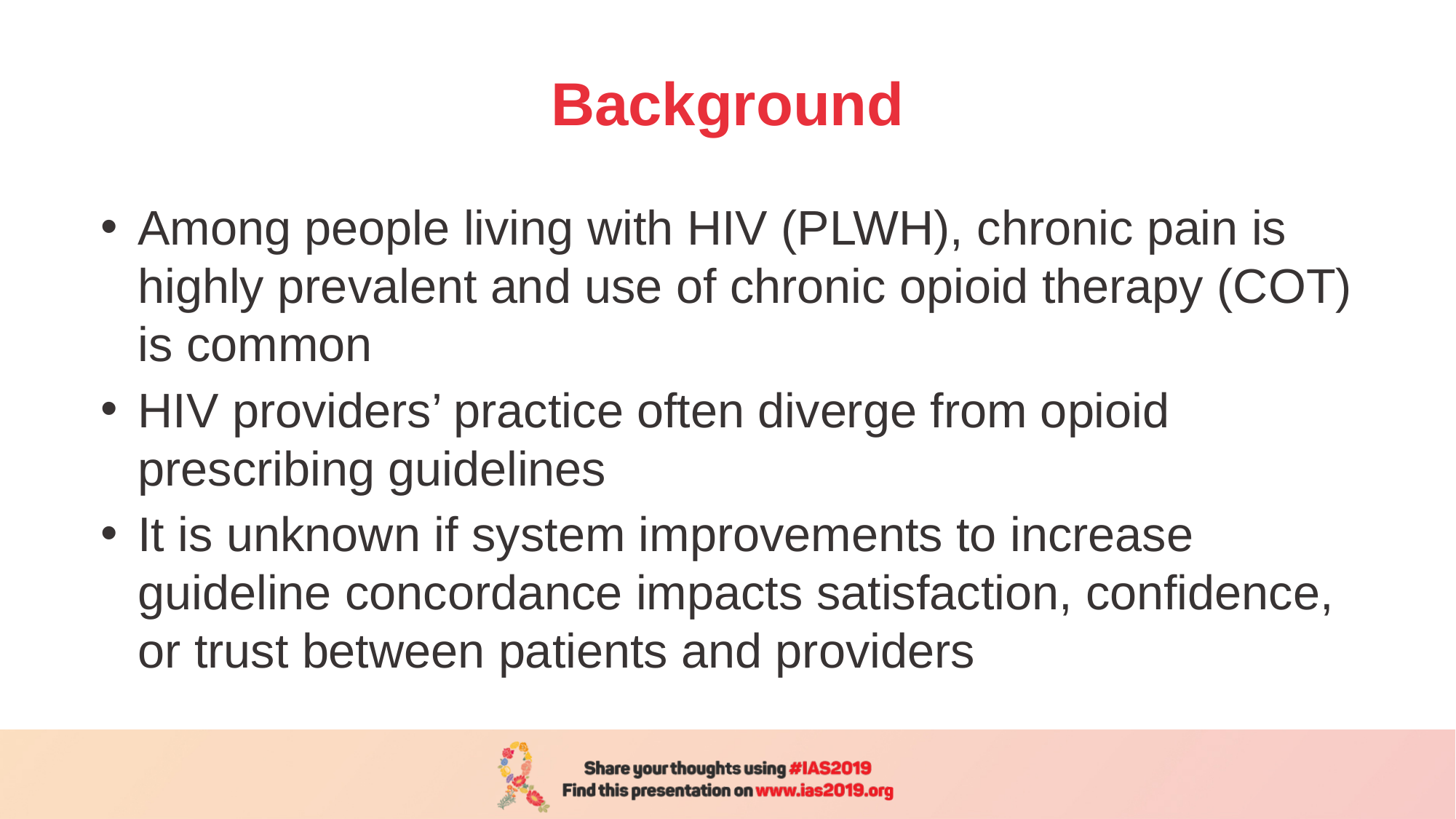

# Background
Among people living with HIV (PLWH), chronic pain is highly prevalent and use of chronic opioid therapy (COT) is common
HIV providers’ practice often diverge from opioid prescribing guidelines
It is unknown if system improvements to increase guideline concordance impacts satisfaction, confidence, or trust between patients and providers